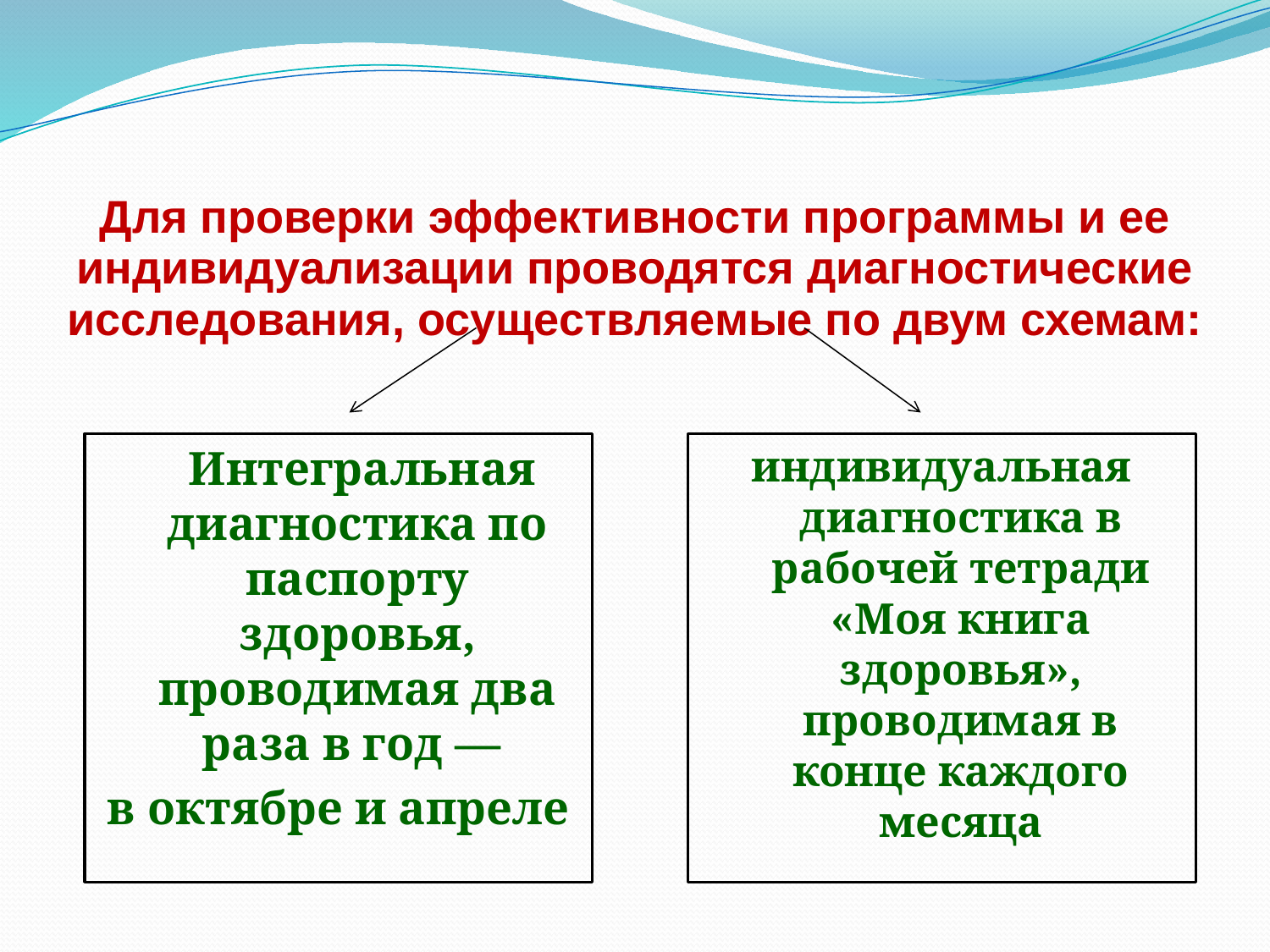

# Для проверки эффективности программы и ее индивидуализации проводятся диагностические исследования, осуществляемые по двум схемам:
    Интегральная диагностика по паспорту здоровья, проводимая два раза в год —
в октябре и апреле

индивидуальная диагностика в рабочей тетради «Моя книга здоровья», проводимая в конце каждого месяца